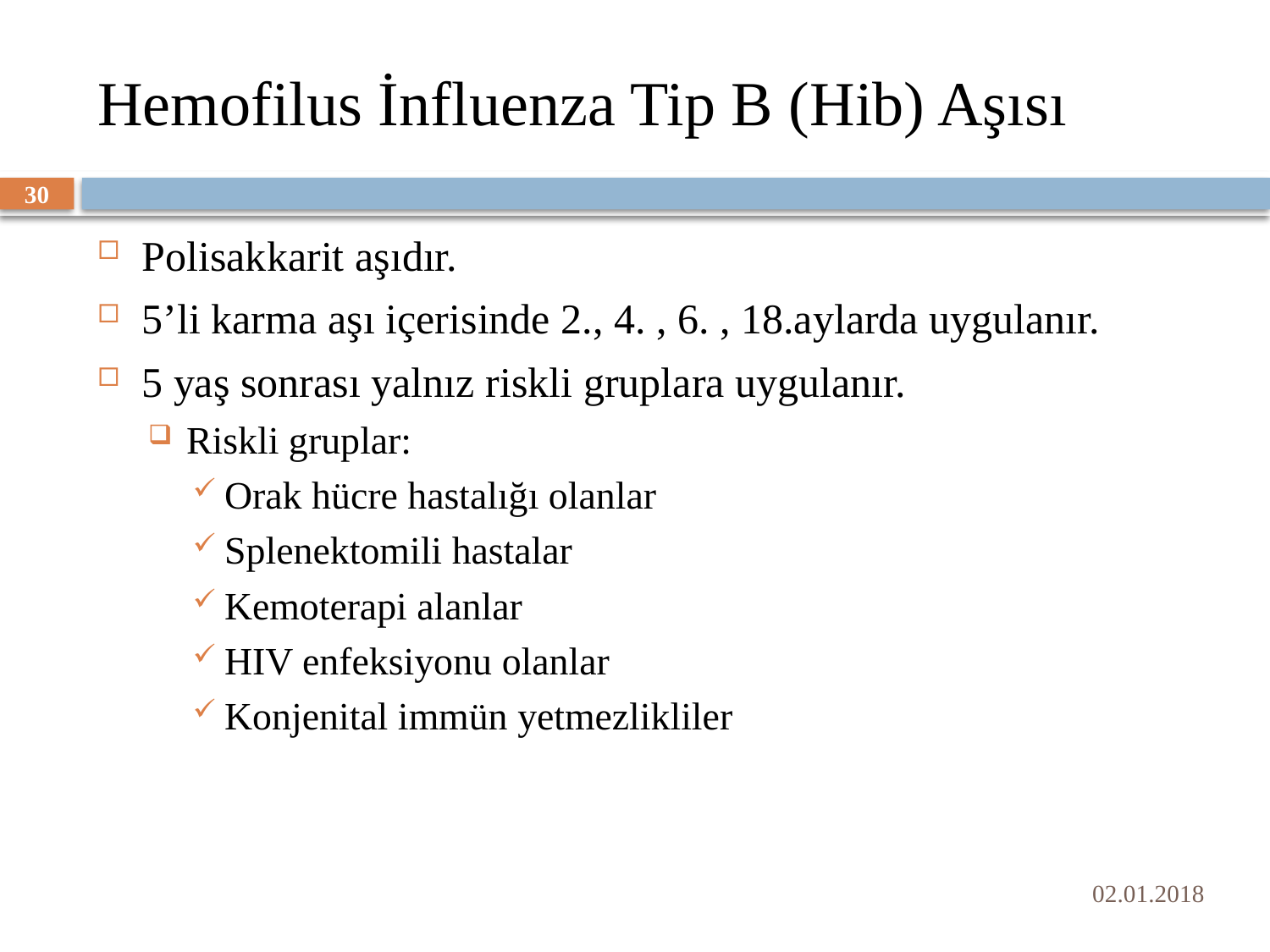

# Hemofilus İnfluenza Tip B (Hib) Aşısı
30
Polisakkarit aşıdır.
5’li karma aşı içerisinde 2., 4. , 6. , 18.aylarda uygulanır.
5 yaş sonrası yalnız riskli gruplara uygulanır.
Riskli gruplar:
Orak hücre hastalığı olanlar
Splenektomili hastalar
Kemoterapi alanlar
HIV enfeksiyonu olanlar
Konjenital immün yetmezlikliler

02.01.2018